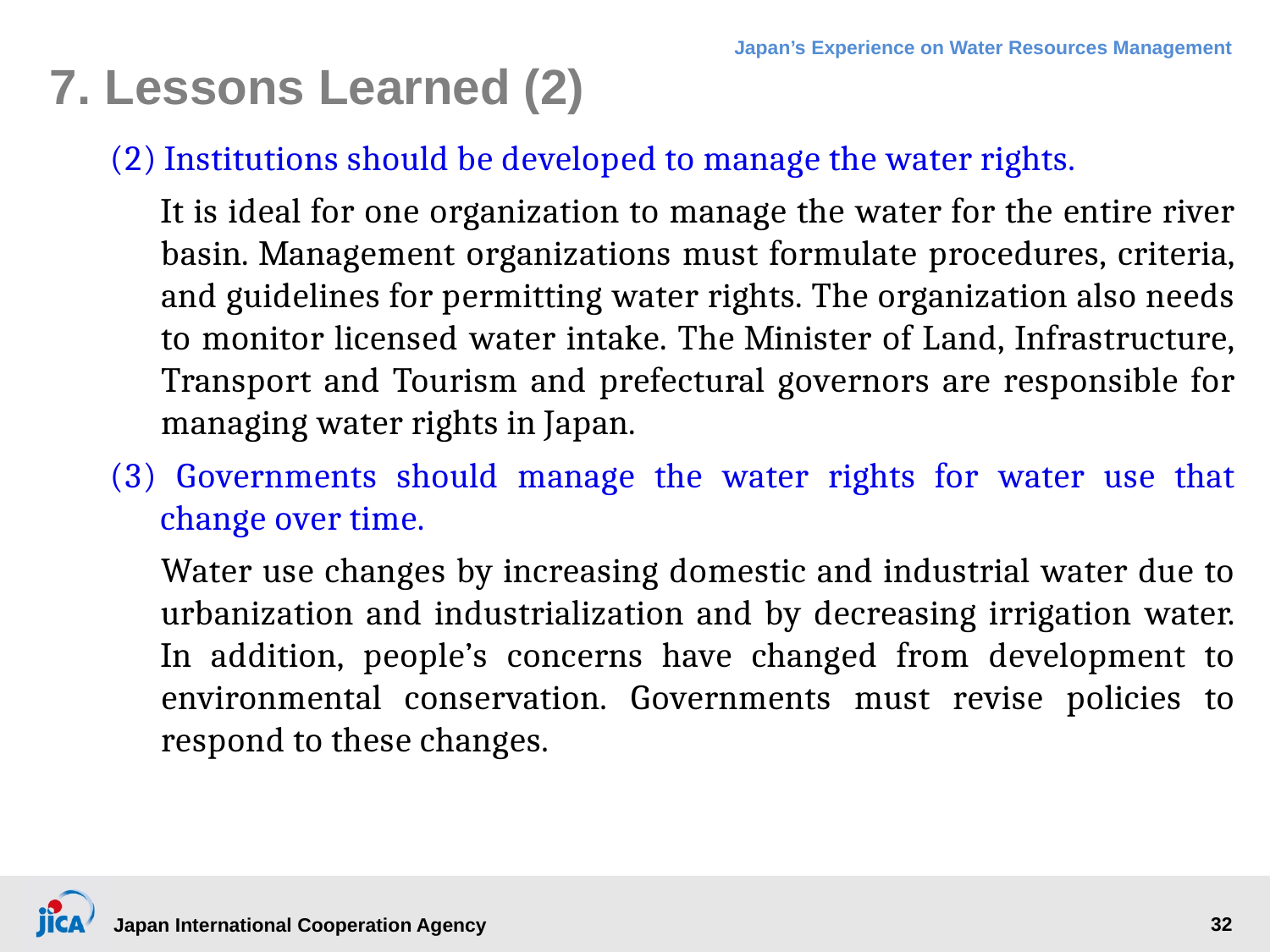

# 7. Lessons Learned (2)
(2) Institutions should be developed to manage the water rights.
It is ideal for one organization to manage the water for the entire river basin. Management organizations must formulate procedures, criteria, and guidelines for permitting water rights. The organization also needs to monitor licensed water intake. The Minister of Land, Infrastructure, Transport and Tourism and prefectural governors are responsible for managing water rights in Japan.
(3) Governments should manage the water rights for water use that change over time.
Water use changes by increasing domestic and industrial water due to urbanization and industrialization and by decreasing irrigation water. In addition, people’s concerns have changed from development to environmental conservation. Governments must revise policies to respond to these changes.